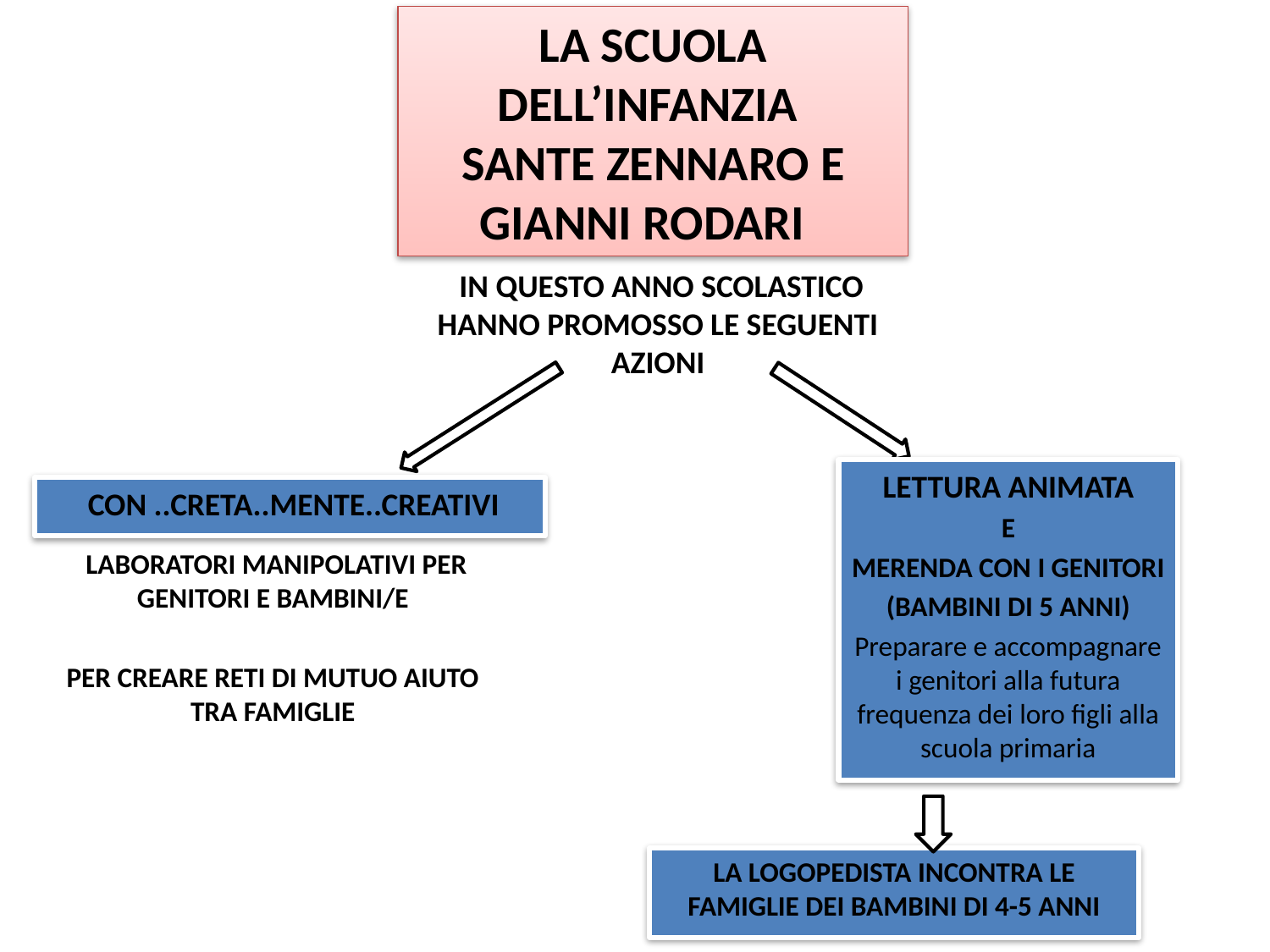

# LA SCUOLA DELL’INFANZIA SANTE ZENNARO E GIANNI RODARI
 IN QUESTO ANNO SCOLASTICO HANNO PROMOSSO LE SEGUENTI AZIONI

LETTURA ANIMATA
 E
MERENDA CON I GENITORI
(BAMBINI DI 5 ANNI)
Preparare e accompagnare i genitori alla futura frequenza dei loro figli alla scuola primaria

 CON ..CRETA..MENTE..CREATIVI
 LABORATORI MANIPOLATIVI PER GENITORI E BAMBINI/E

PER CREARE RETI DI MUTUO AIUTO TRA FAMIGLIE

LA LOGOPEDISTA INCONTRA LE FAMIGLIE DEI BAMBINI DI 4-5 ANNI